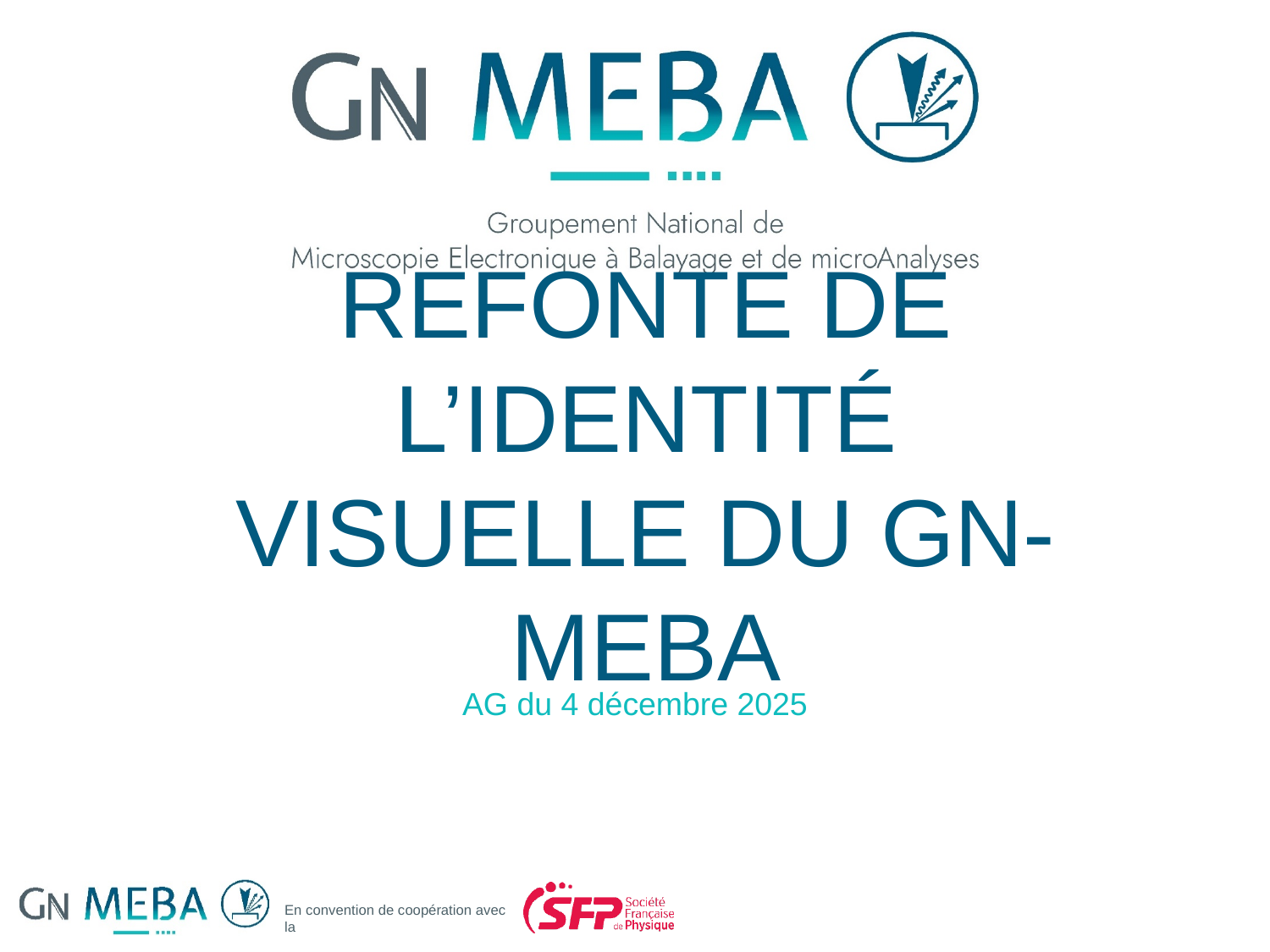

# Refonte de l’identité visuelle du GN-MEBA
AG du 4 décembre 2025